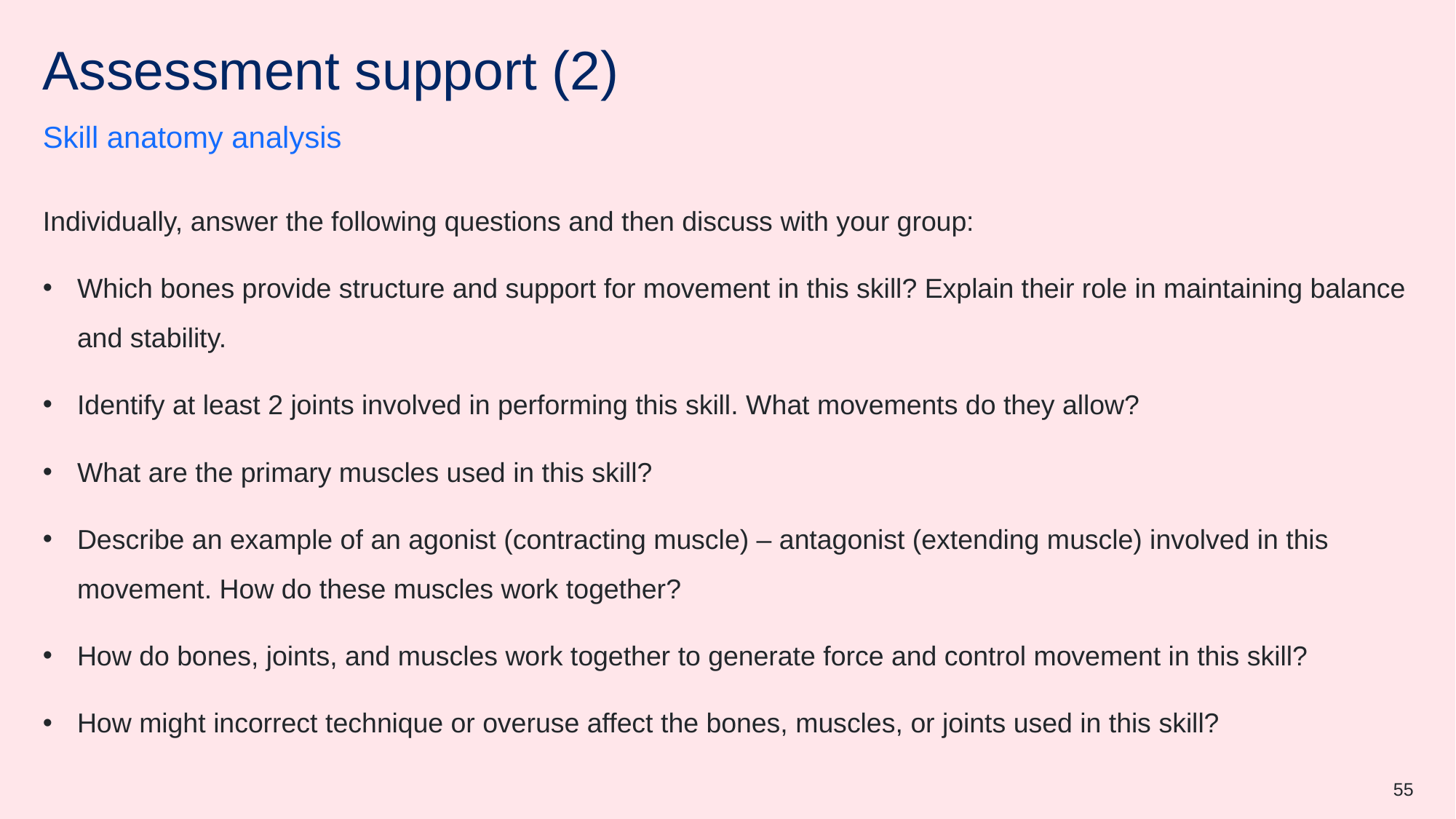

# Assessment support (2)
Skill anatomy analysis
Individually, answer the following questions and then discuss with your group:
Which bones provide structure and support for movement in this skill? Explain their role in maintaining balance and stability.
Identify at least 2 joints involved in performing this skill. What movements do they allow?
What are the primary muscles used in this skill?
Describe an example of an agonist (contracting muscle) – antagonist (extending muscle) involved in this movement. How do these muscles work together?
How do bones, joints, and muscles work together to generate force and control movement in this skill?
How might incorrect technique or overuse affect the bones, muscles, or joints used in this skill?
55